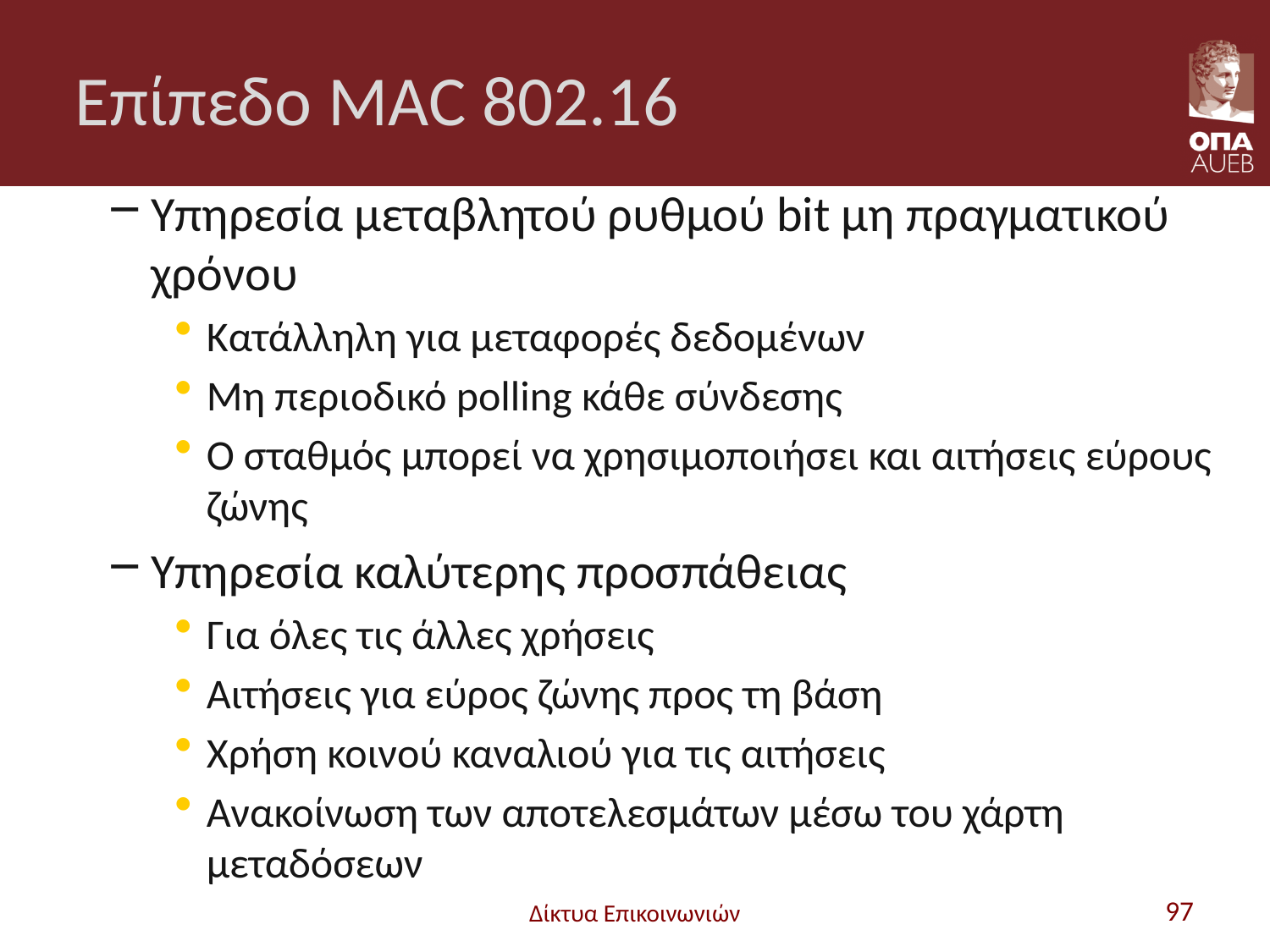

# Επίπεδο MAC 802.16
Υπηρεσία μεταβλητού ρυθμού bit μη πραγματικού χρόνου
Κατάλληλη για μεταφορές δεδομένων
Μη περιοδικό polling κάθε σύνδεσης
Ο σταθμός μπορεί να χρησιμοποιήσει και αιτήσεις εύρους ζώνης
Υπηρεσία καλύτερης προσπάθειας
Για όλες τις άλλες χρήσεις
Αιτήσεις για εύρος ζώνης προς τη βάση
Χρήση κοινού καναλιού για τις αιτήσεις
Ανακοίνωση των αποτελεσμάτων μέσω του χάρτη μεταδόσεων
Δίκτυα Επικοινωνιών
97